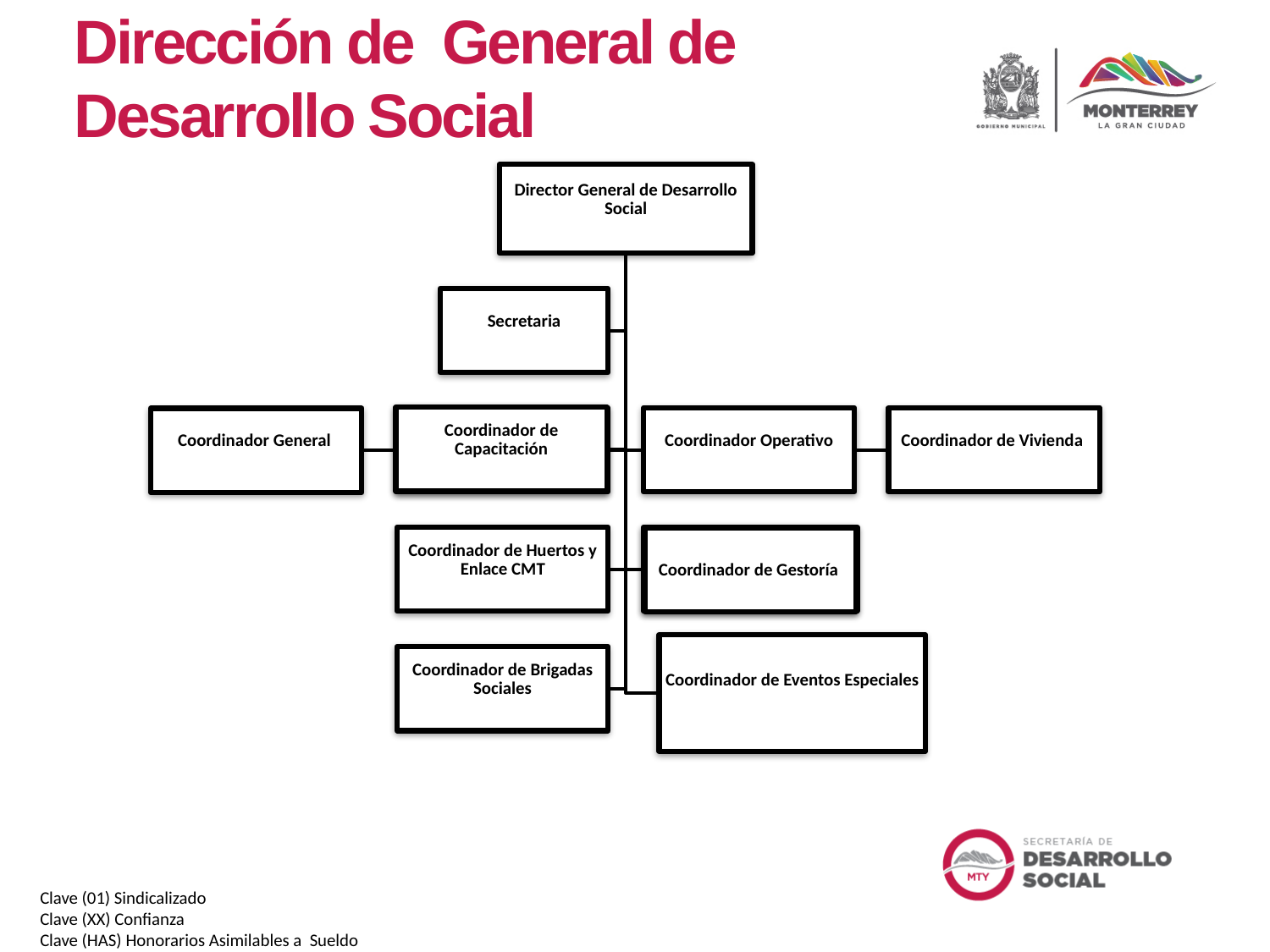

Dirección de  General de Desarrollo Social
Director General de Desarrollo Social

Coordinador Administrativo
Coordinador Administrativo (XX)
Coordinador Operativo

Coordinador de Huertos y Enlace CMT

Coordinador de Talleres de Oficio y Control de Almacén
Coordinador (XX)
Coordinador de Brigadas Sociales

Coordinador de Vivienda

Coordinador General

Coordinador de Capacitación

Coordinador de Gestoría
Coordinador de Eventos Especiales

Secretaria

Clave (01) Sindicalizado
Clave (XX) Confianza
Clave (HAS) Honorarios Asimilables a  Sueldo